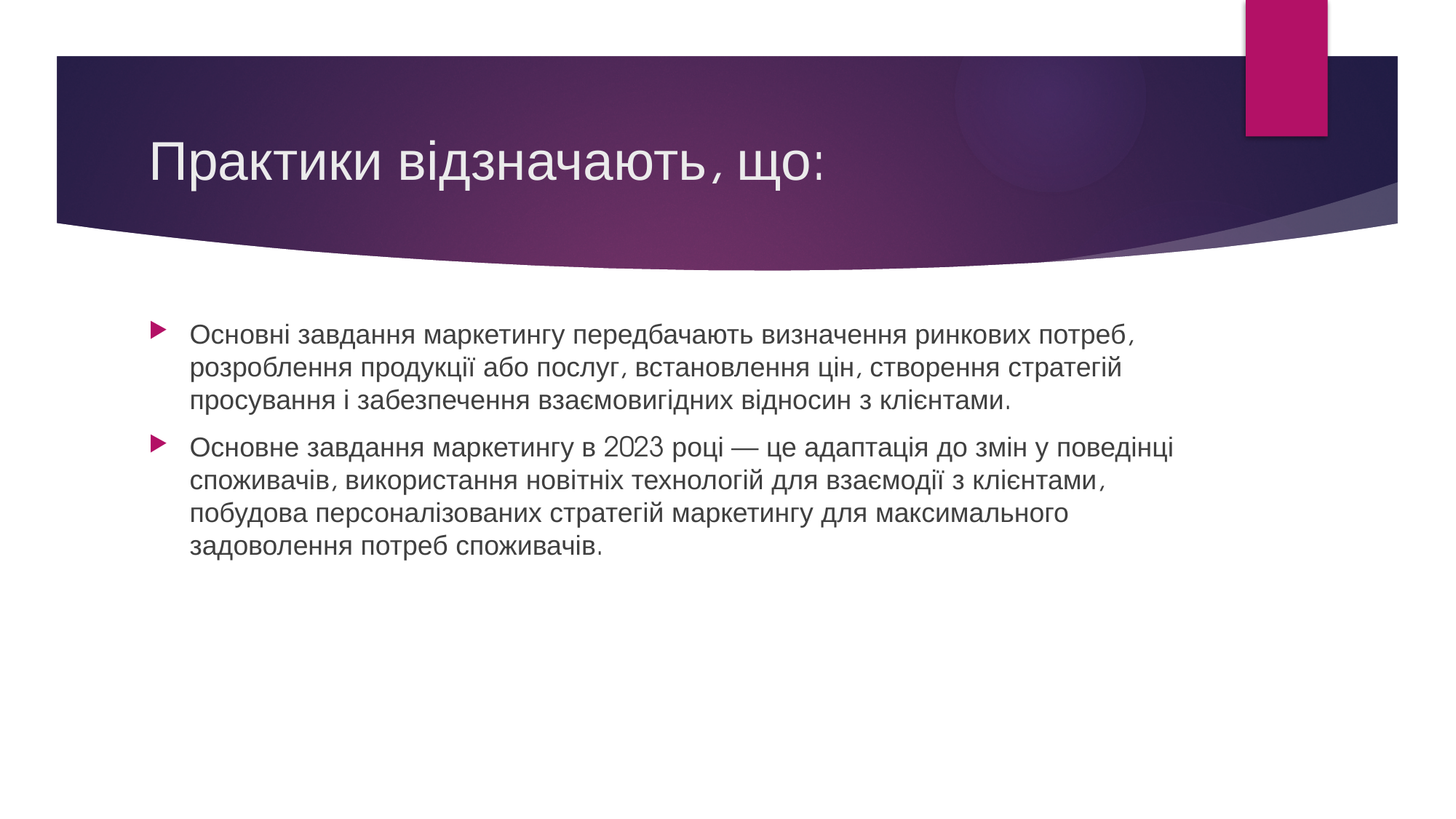

# Практики відзначають, що:
Основні завдання маркетингу передбачають визначення ринкових потреб, розроблення продукції або послуг, встановлення цін, створення стратегій просування і забезпечення взаємовигідних відносин з клієнтами.
Основне завдання маркетингу в 2023 році — це адаптація до змін у поведінці споживачів, використання новітніх технологій для взаємодії з клієнтами, побудова персоналізованих стратегій маркетингу для максимального задоволення потреб споживачів.